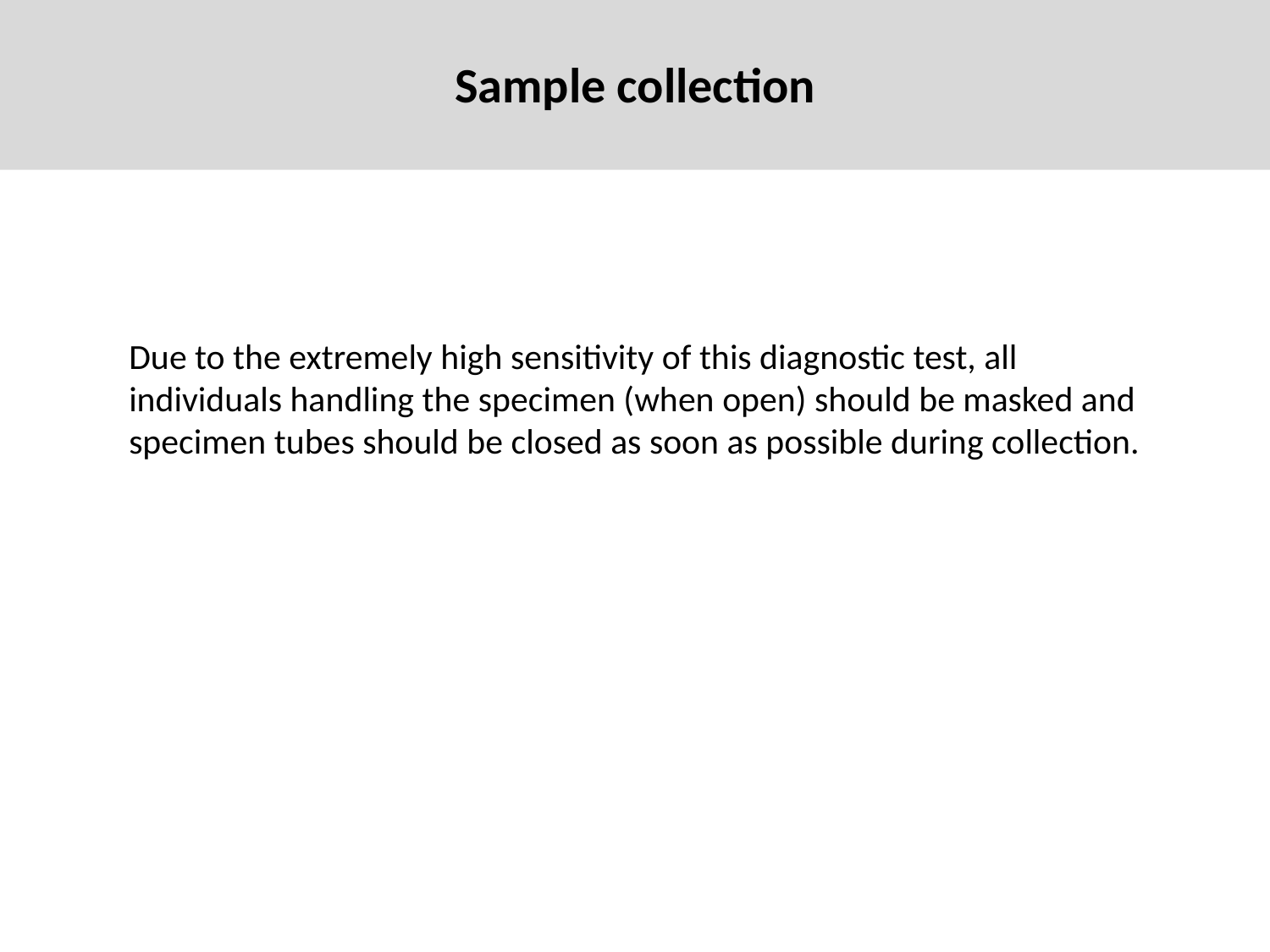

Sample collection

Due to the extremely high sensitivity of this diagnostic test, all individuals handling the specimen (when open) should be masked and specimen tubes should be closed as soon as possible during collection.